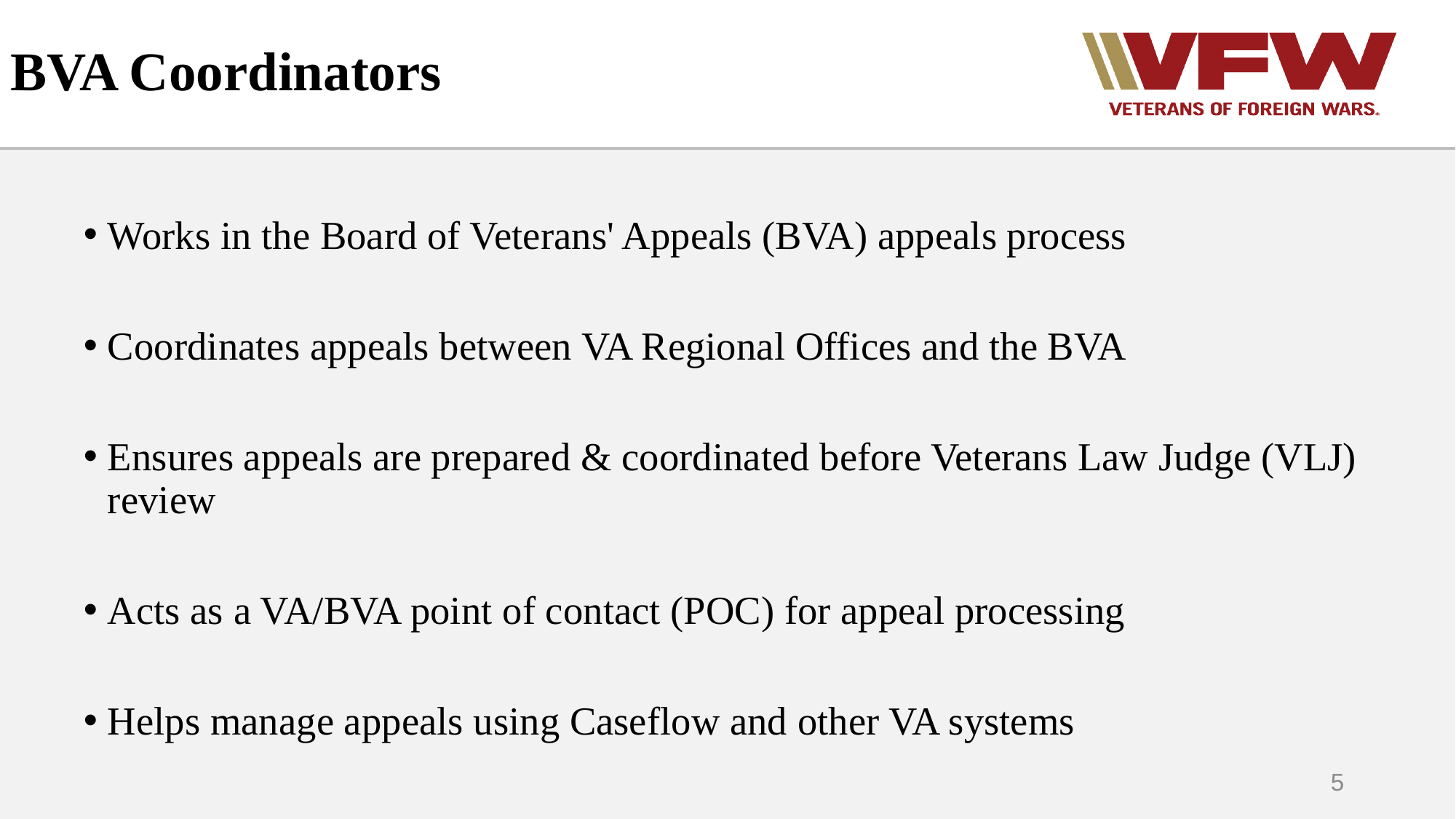

# BVA Coordinators
Works in the Board of Veterans' Appeals (BVA) appeals process

Coordinates appeals between VA Regional Offices and the BVA

Ensures appeals are prepared & coordinated before Veterans Law Judge (VLJ) review

Acts as a VA/BVA point of contact (POC) for appeal processing

Helps manage appeals using Caseflow and other VA systems

5